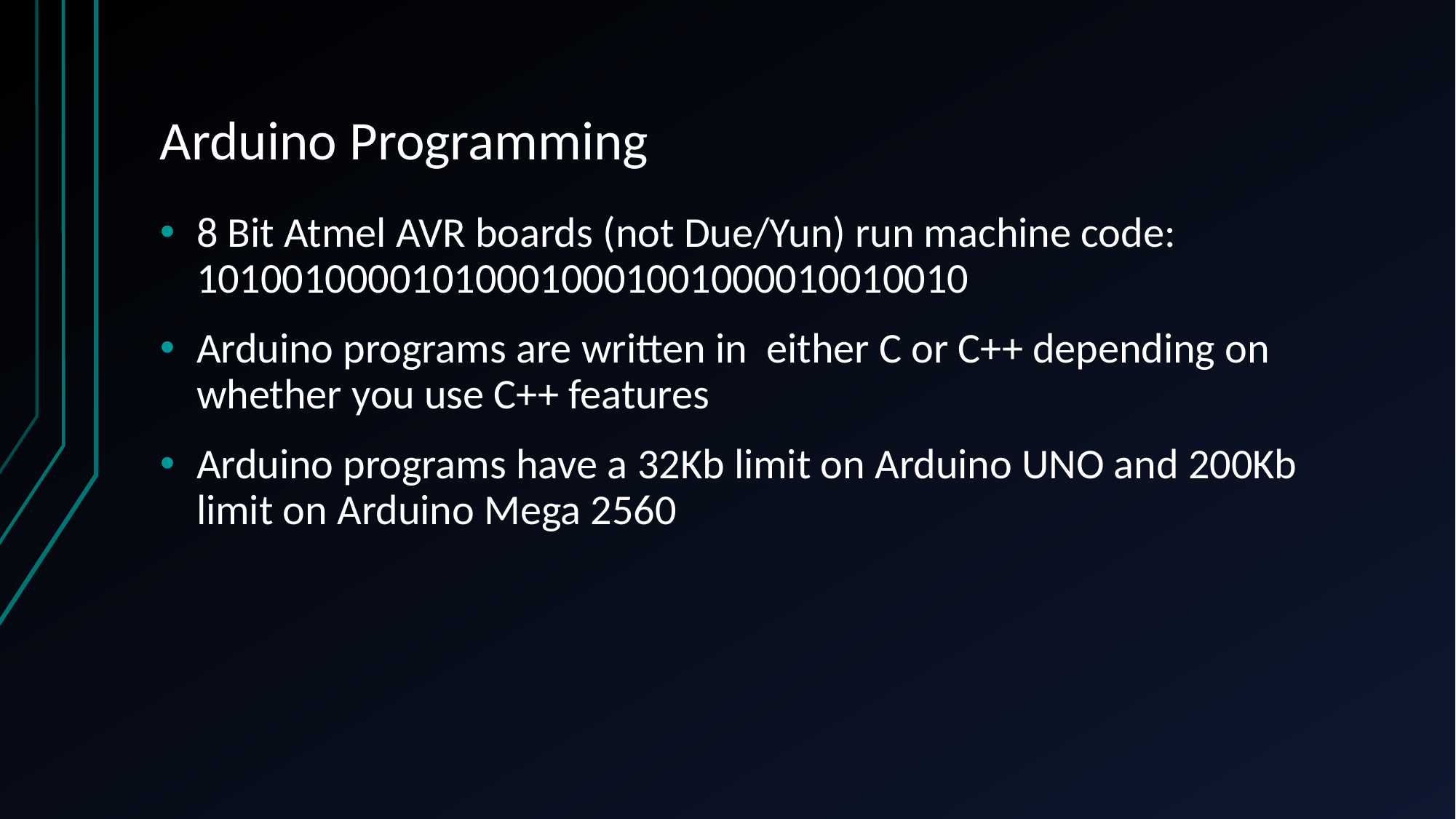

# Arduino Programming
8 Bit Atmel AVR boards (not Due/Yun) run machine code: 101001000010100010001001000010010010
Arduino programs are written in  either C or C++ depending on whether you use C++ features
Arduino programs have a 32Kb limit on Arduino UNO and 200Kb limit on Arduino Mega 2560